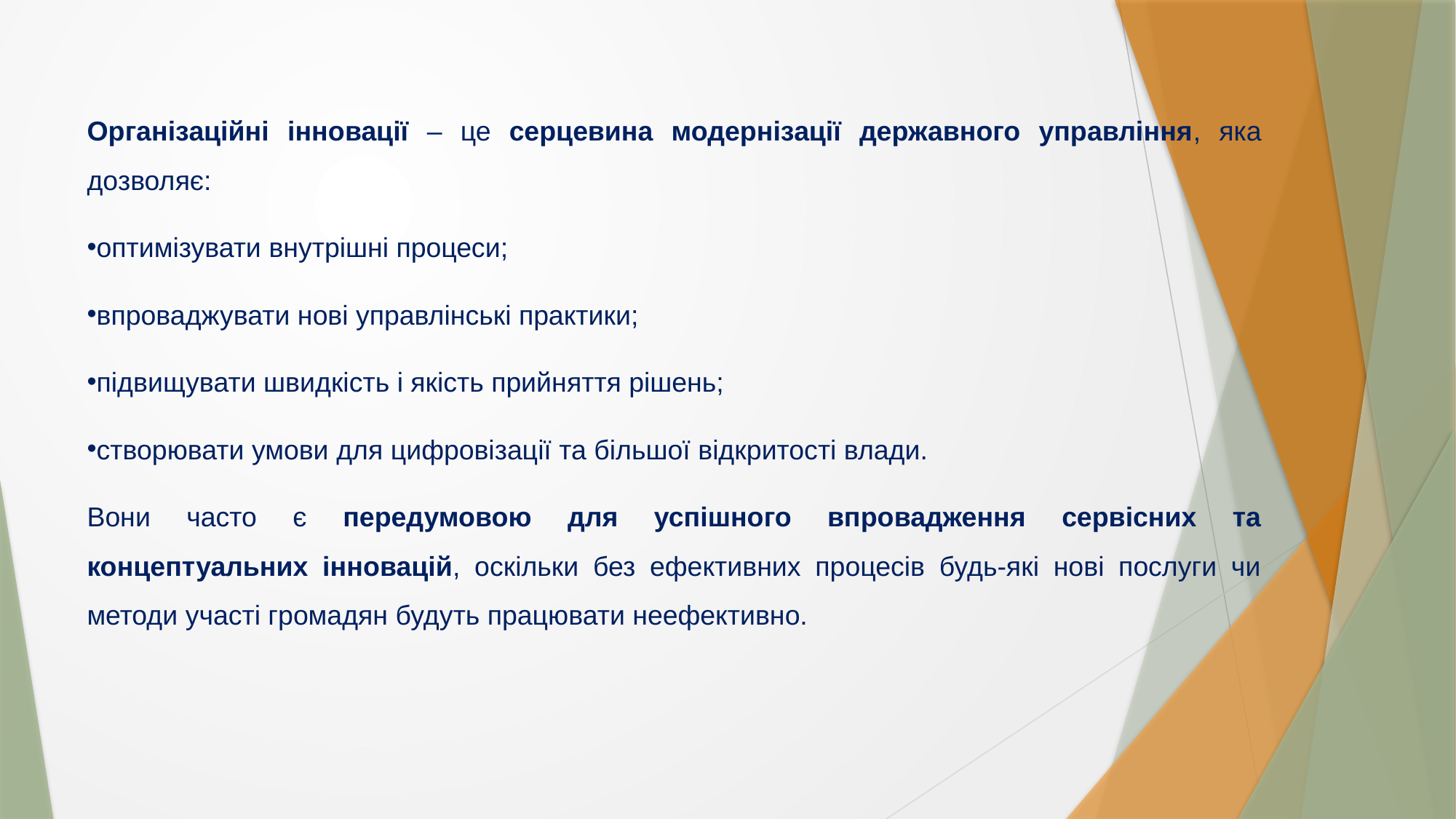

Організаційні інновації – це серцевина модернізації державного управління, яка дозволяє:
оптимізувати внутрішні процеси;
впроваджувати нові управлінські практики;
підвищувати швидкість і якість прийняття рішень;
створювати умови для цифровізації та більшої відкритості влади.
Вони часто є передумовою для успішного впровадження сервісних та концептуальних інновацій, оскільки без ефективних процесів будь-які нові послуги чи методи участі громадян будуть працювати неефективно.